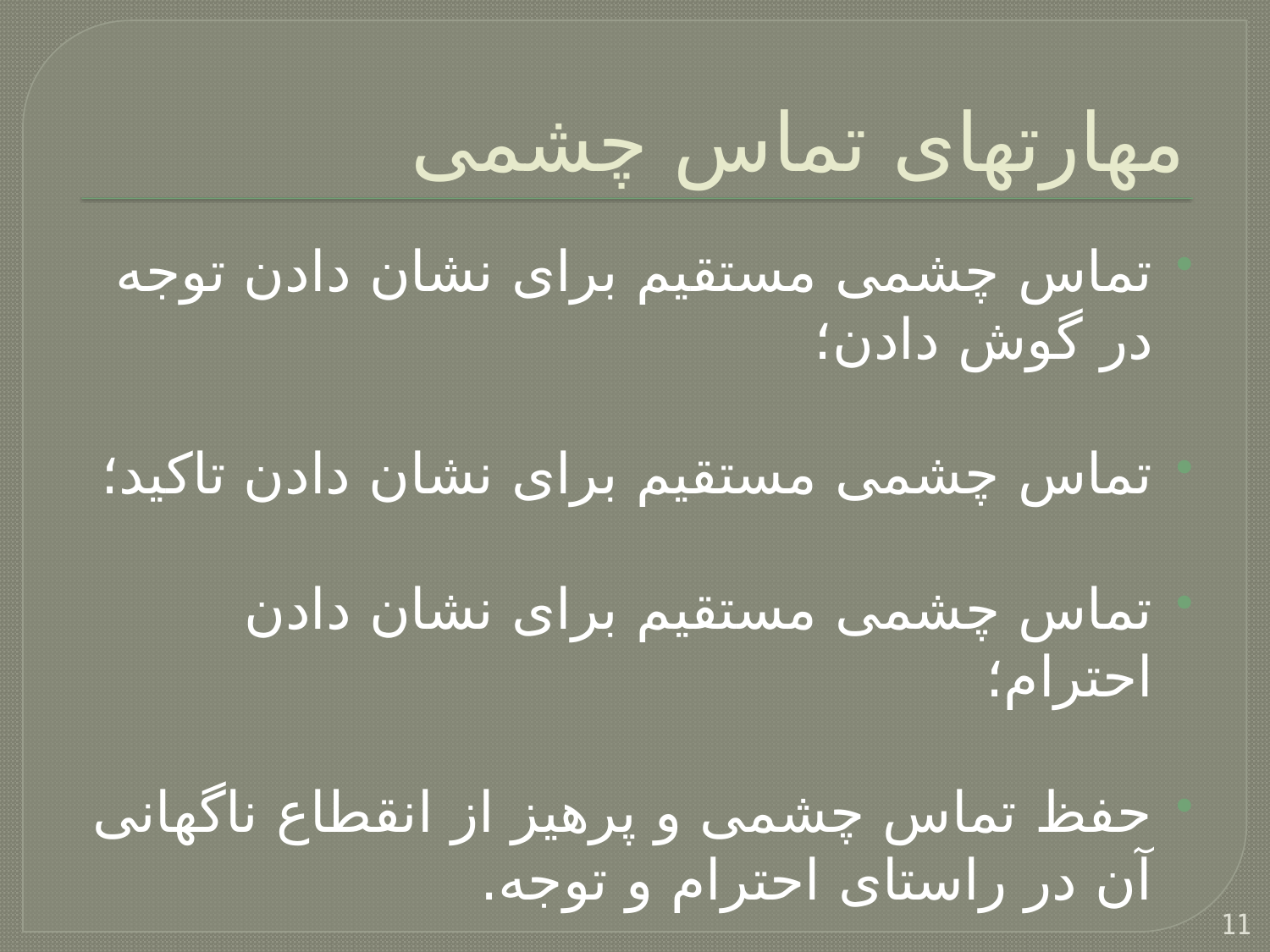

# مهارتهای تماس چشمی
تماس چشمی مستقیم برای نشان دادن توجه در گوش دادن؛

تماس چشمی مستقیم برای نشان دادن تاکید؛

تماس چشمی مستقیم برای نشان دادن احترام؛

حفظ تماس چشمی و پرهیز از انقطاع ناگهانی آن در راستای احترام و توجه.
11